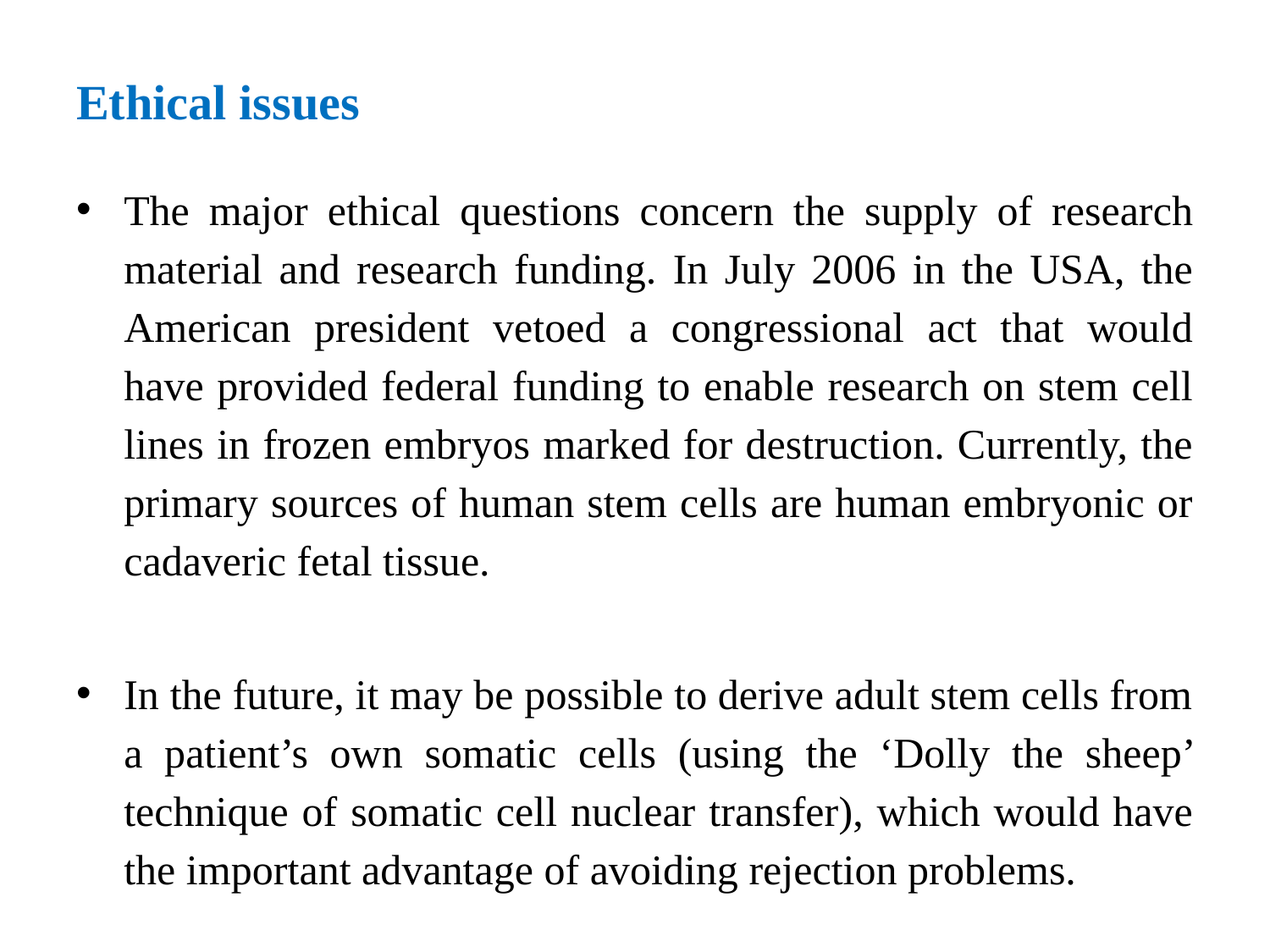

# Ethical issues
The major ethical questions concern the supply of research material and research funding. In July 2006 in the USA, the American president vetoed a congressional act that would have provided federal funding to enable research on stem cell lines in frozen embryos marked for destruction. Currently, the primary sources of human stem cells are human embryonic or cadaveric fetal tissue.

In the future, it may be possible to derive adult stem cells from a patient’s own somatic cells (using the ‘Dolly the sheep’ technique of somatic cell nuclear transfer), which would have the important advantage of avoiding rejection problems.